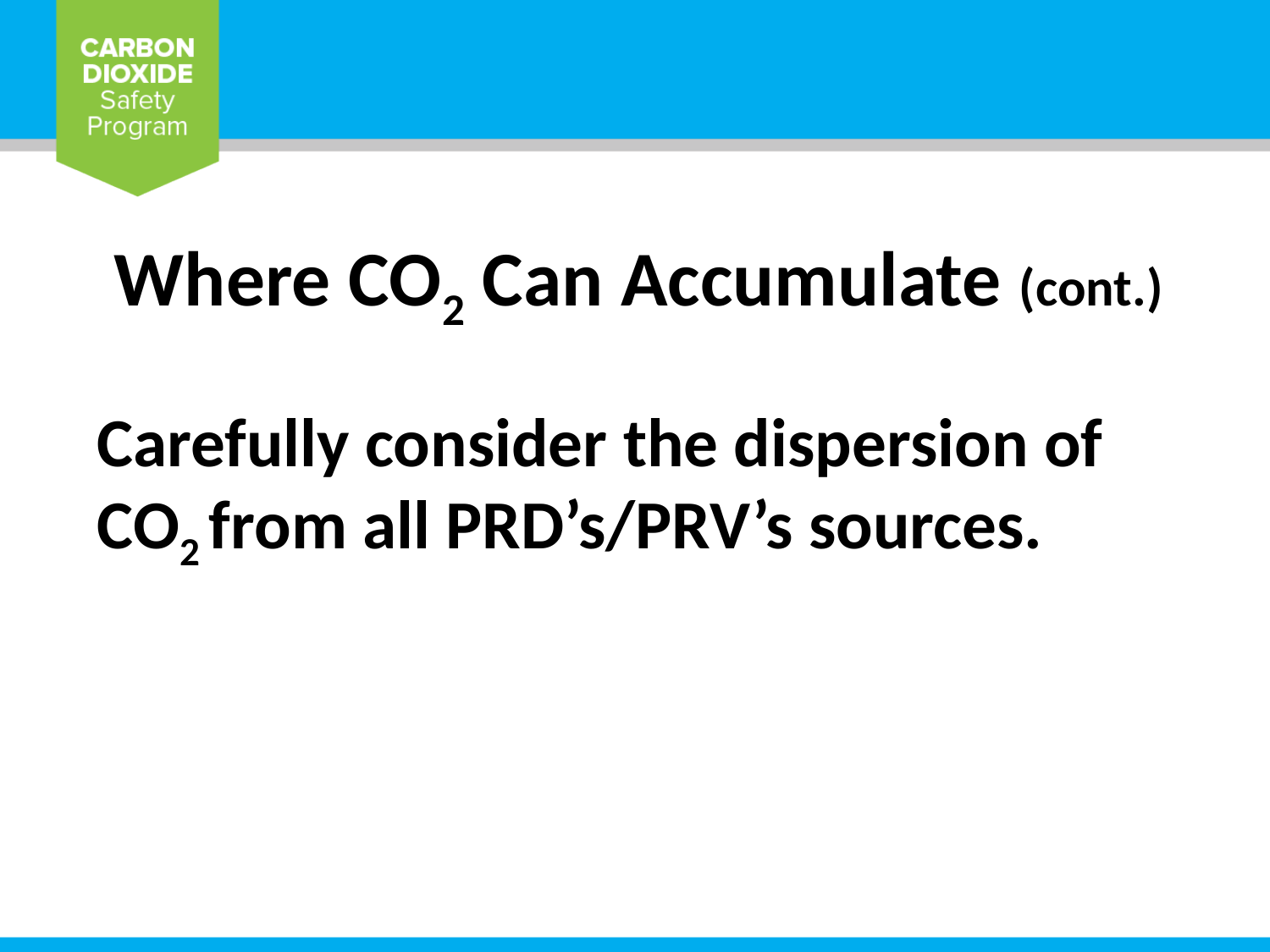

Where CO2 Can Accumulate (cont.)
Carefully consider the dispersion of CO2 from all PRD’s/PRV’s sources.